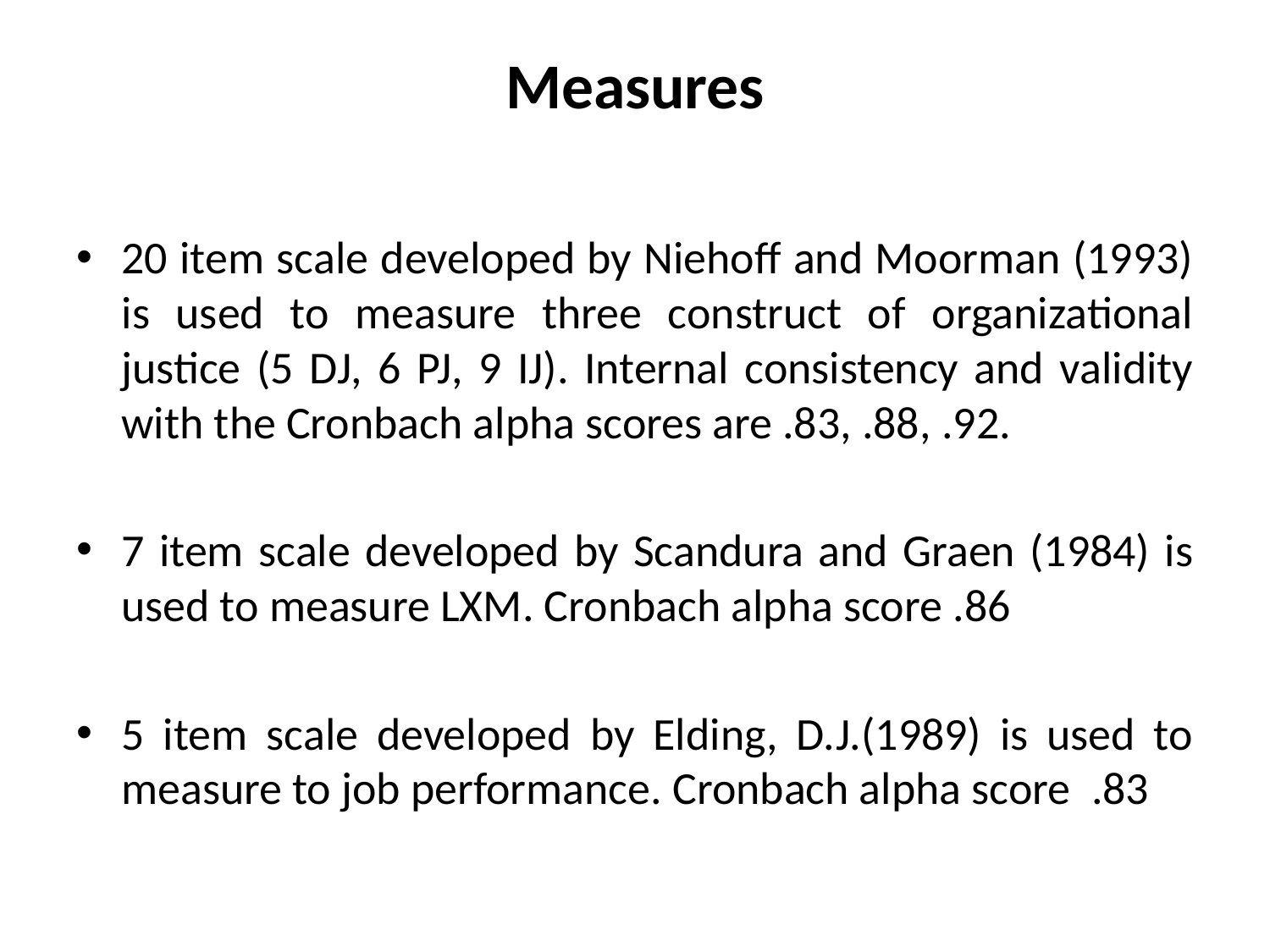

# Measures
20 item scale developed by Niehoff and Moorman (1993) is used to measure three construct of organizational justice (5 DJ, 6 PJ, 9 IJ). Internal consistency and validity with the Cronbach alpha scores are .83, .88, .92.

7 item scale developed by Scandura and Graen (1984) is used to measure LXM. Cronbach alpha score .86

5 item scale developed by Elding, D.J.(1989) is used to measure to job performance. Cronbach alpha score  .83